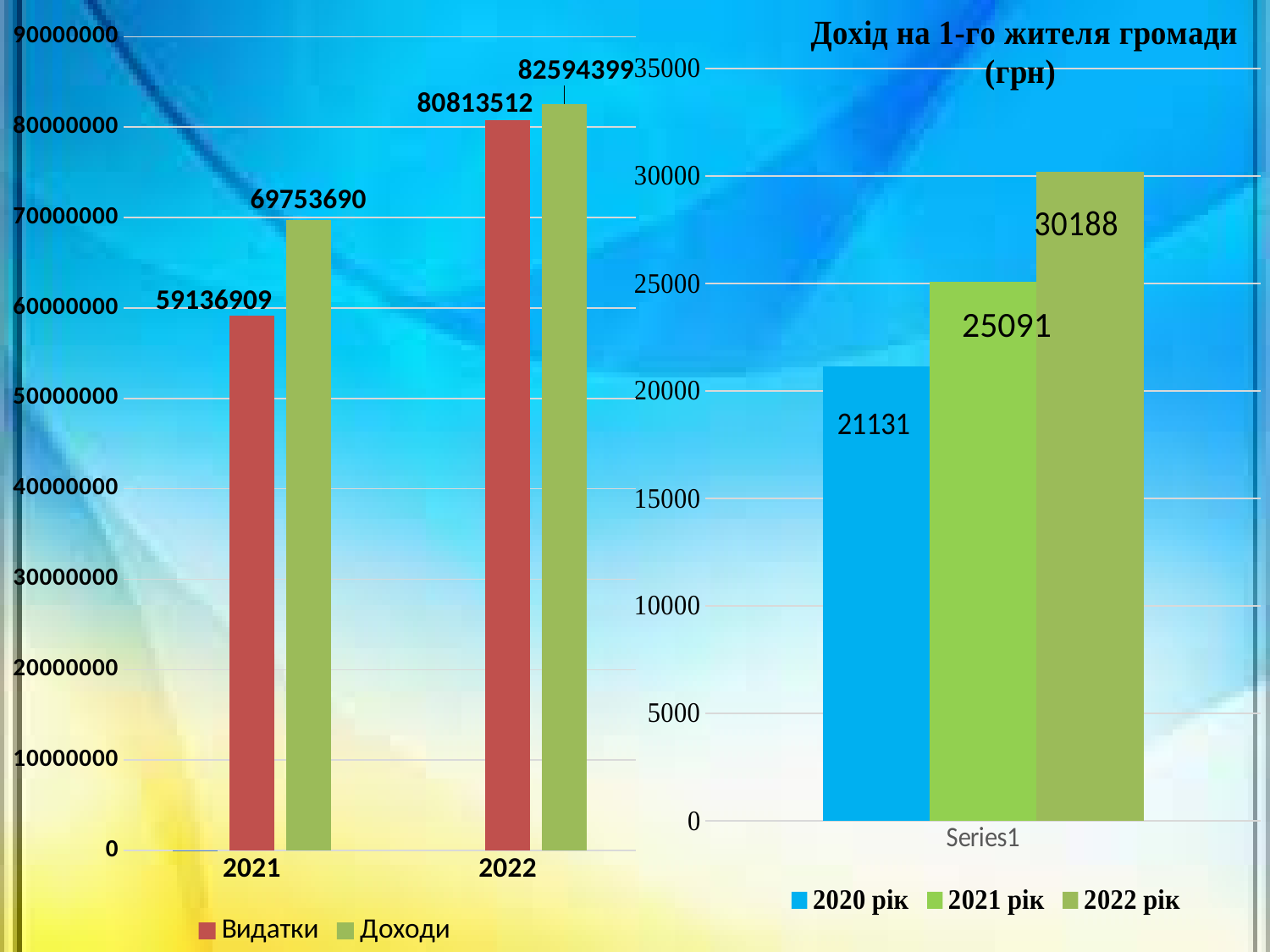

### Chart: Дохід на 1-го жителя громади
(грн)

| Category | 2020 рік | 2021 рік | 2022 рік |
|---|---|---|---|
|  | 21131.0 | 25091.0 | 30188.0 |

[unsupported chart]

25091